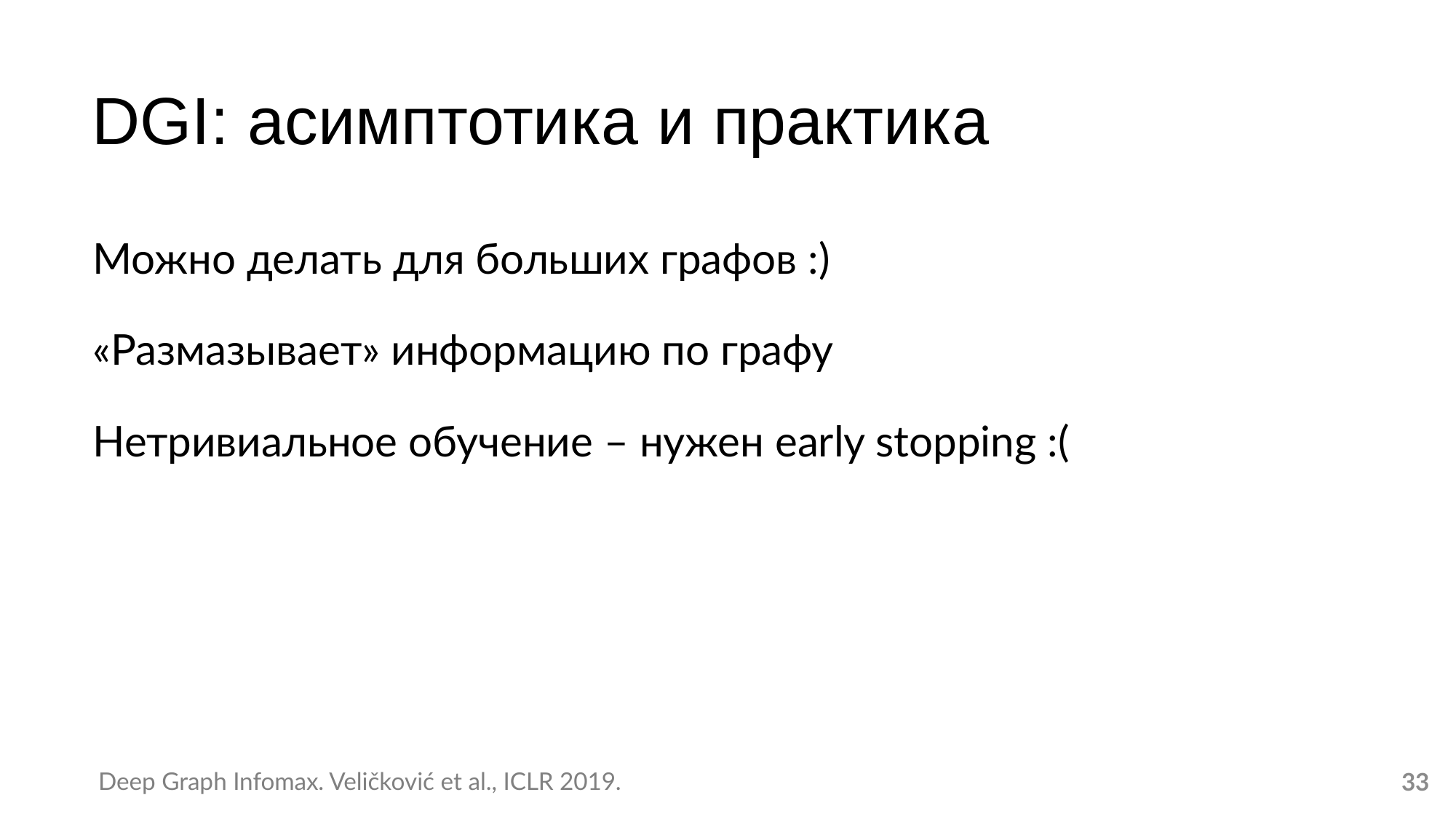

# DGI: асимптотика и практика
Можно делать для больших графов :)
«Размазывает» информацию по графу
Нетривиальное обучение – нужен early stopping :(
33
Deep Graph Infomax. Veličković et al., ICLR 2019.